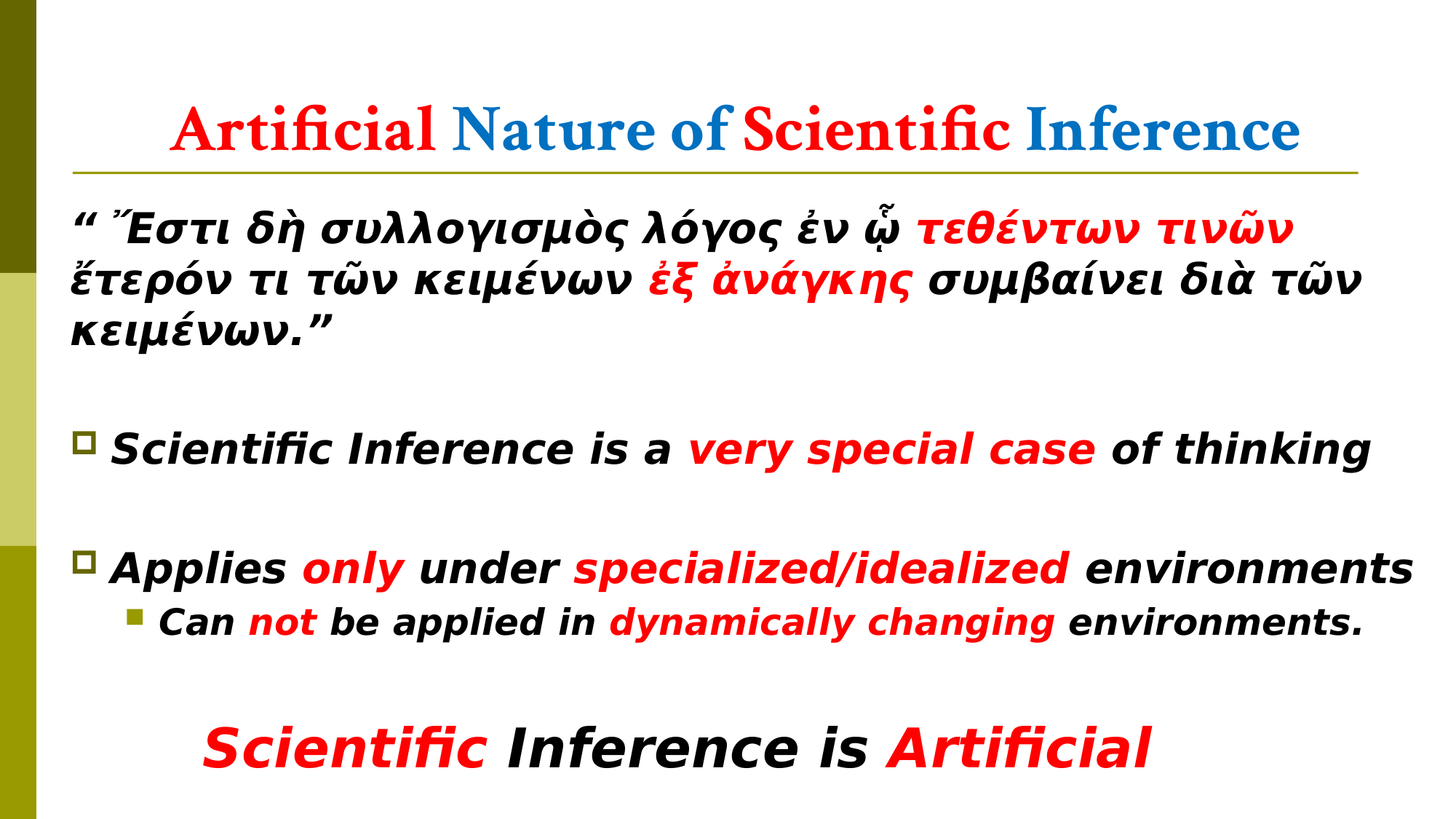

# Artificial Nature of Scientific Inference
“ Ἔστι δὴ συλλογισμὸς λόγος ἐν ᾧ τεθέντων τινῶν ἔτερόν τι τῶν κειμένων ἐξ ἀνάγκης συμβαίνει διὰ τῶν κειμένων.”

Scientific Inference is a very special case of thinking

Applies only under specialized/idealized environments
Can not be applied in dynamically changing environments.

Scientific Inference is Artificial